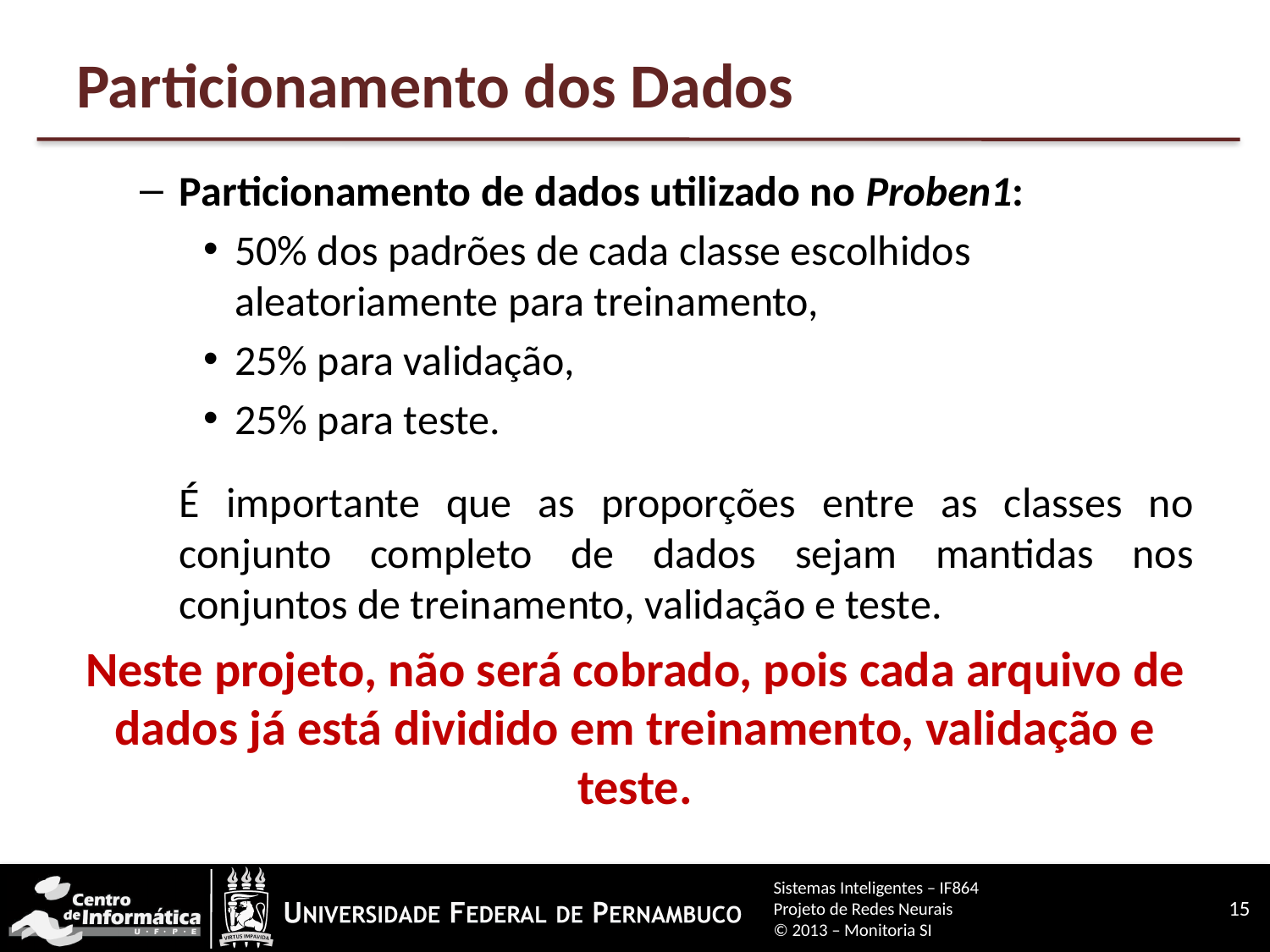

# Particionamento dos Dados
Particionamento de dados utilizado no Proben1:
50% dos padrões de cada classe escolhidos aleatoriamente para treinamento,
25% para validação,
25% para teste.
	É importante que as proporções entre as classes no conjunto completo de dados sejam mantidas nos conjuntos de treinamento, validação e teste.
Neste projeto, não será cobrado, pois cada arquivo de dados já está dividido em treinamento, validação e teste.
Sistemas Inteligentes – IF864
Projeto de Redes Neurais
© 2013 – Monitoria SI
15